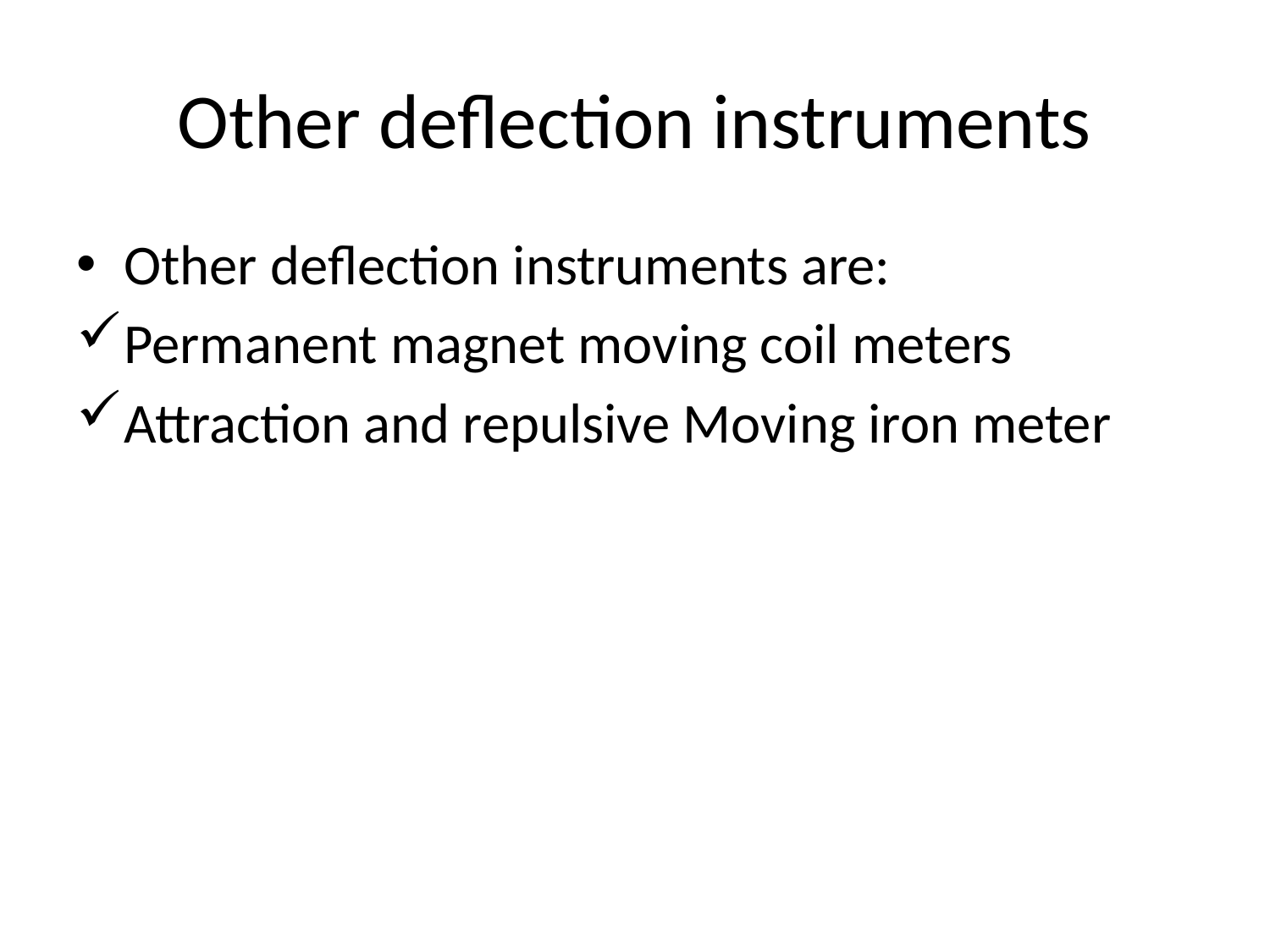

# Other deflection instruments
Other deflection instruments are:
Permanent magnet moving coil meters
Attraction and repulsive Moving iron meter